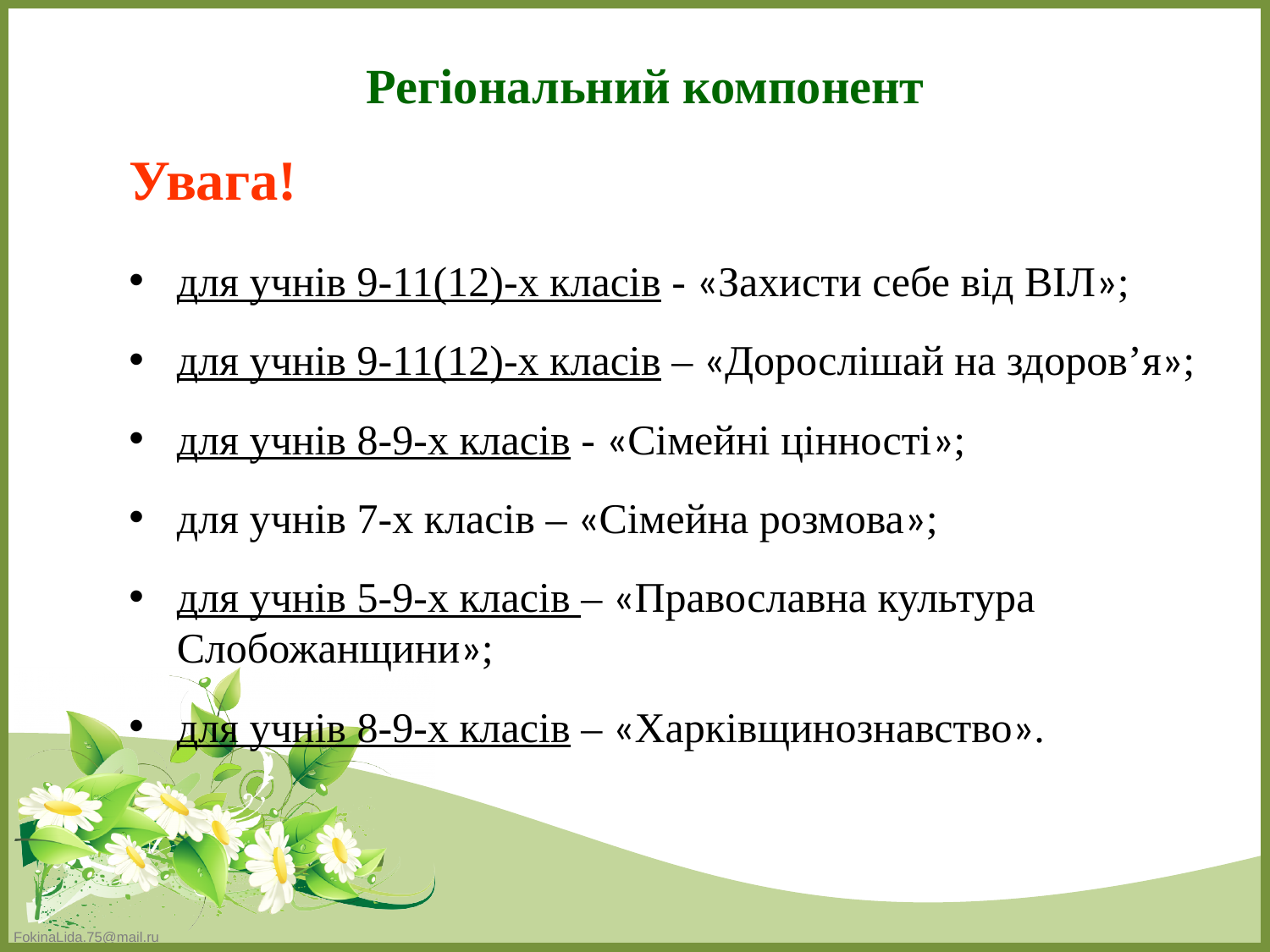

Регіональний компонент
Увага!

для учнів 9-11(12)-х класів - «Захисти себе від ВІЛ»;

для учнів 9-11(12)-х класів – «Дорослішай на здоров’я»;

для учнів 8-9-х класів - «Сімейні цінності»;

для учнів 7-х класів – «Сімейна розмова»;

для учнів 5-9-х класів – «Православна культура Слобожанщини»;

для учнів 8-9-х класів – «Харківщинознавство».